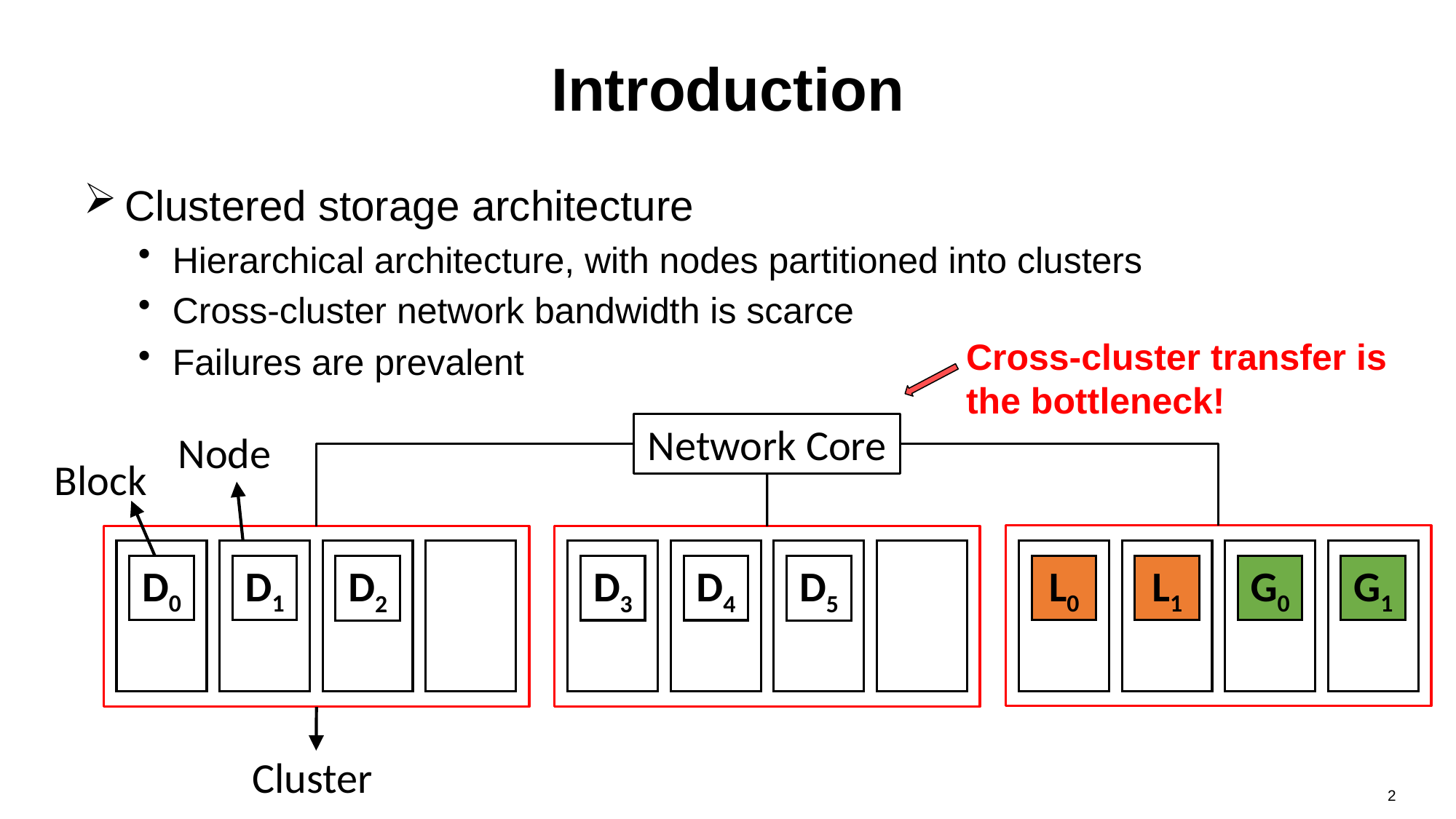

# Introduction
Clustered storage architecture
Hierarchical architecture, with nodes partitioned into clusters
Cross-cluster network bandwidth is scarce
Failures are prevalent
Cross-cluster transfer is the bottleneck!

Network Core
Node
Block

D0
D1
L0
L1
G0
G1
D3
D4
D2
D5
Cluster
2